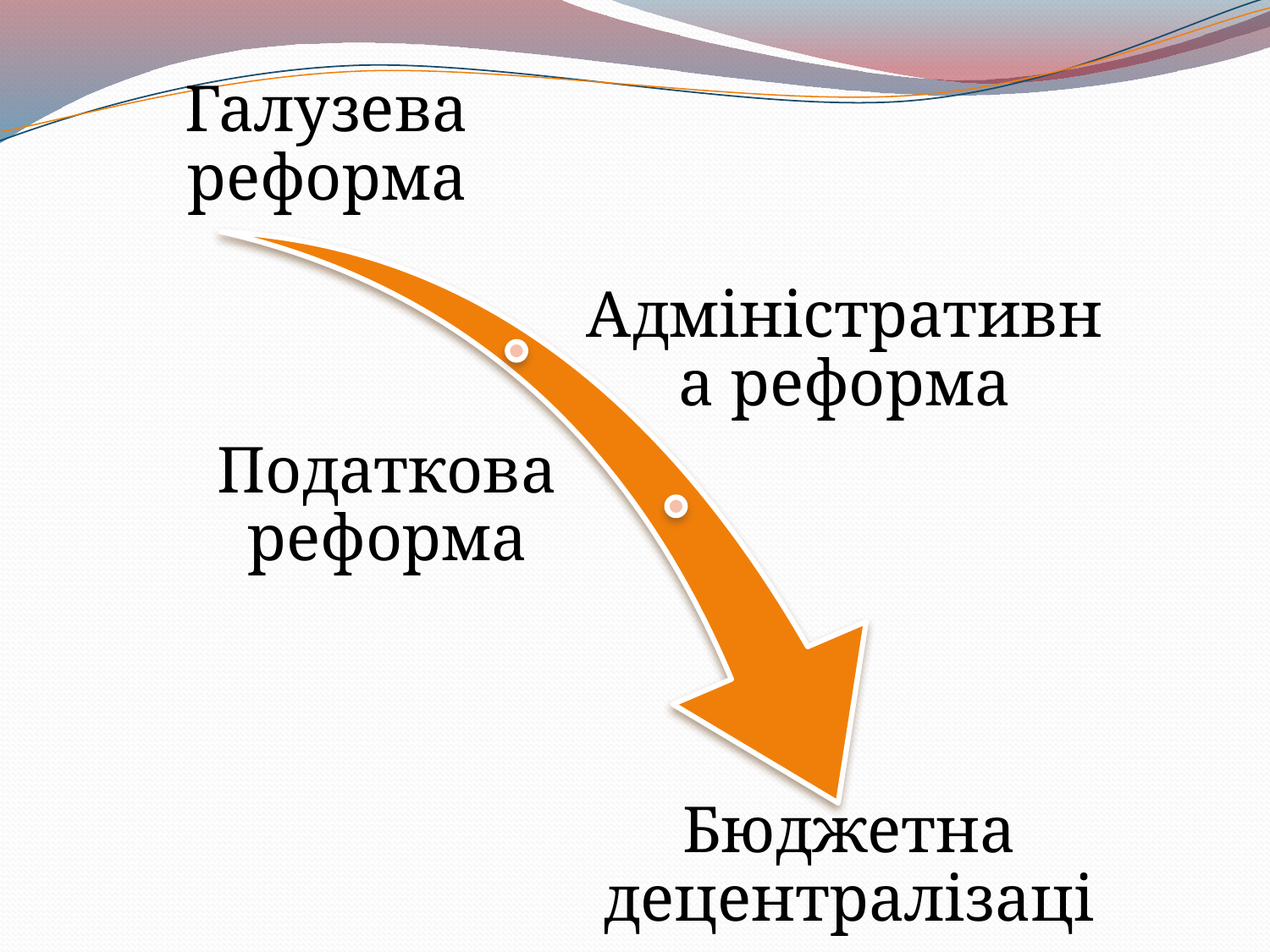

Галузева реформа
Адміністративна реформа
Податкова реформа
Бюджетна децентралізація